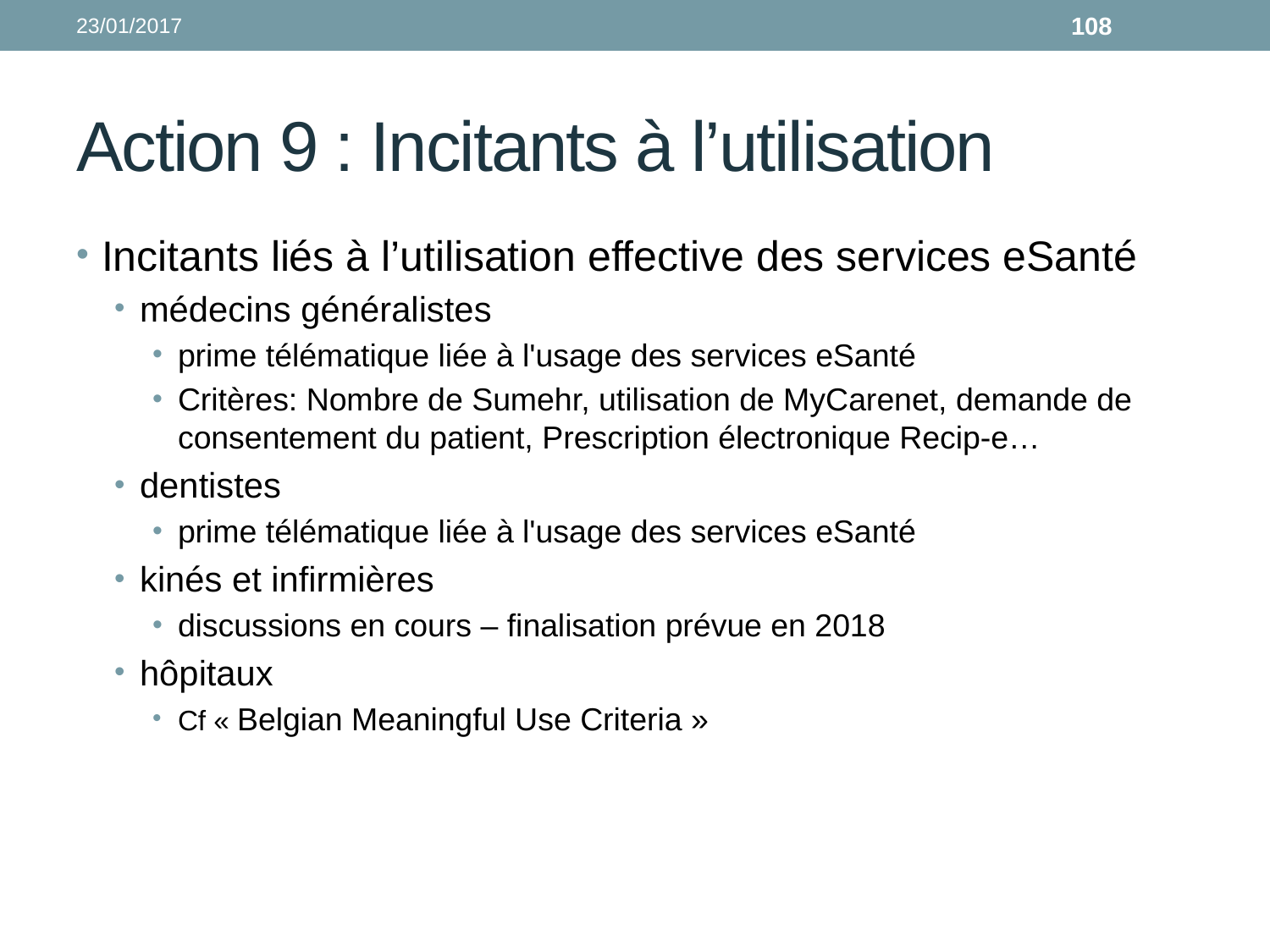

23/01/2017
108
# Action 9 : Incitants à l’utilisation
Incitants liés à l’utilisation effective des services eSanté
médecins généralistes
prime télématique liée à l'usage des services eSanté
Critères: Nombre de Sumehr, utilisation de MyCarenet, demande de consentement du patient, Prescription électronique Recip-e…
dentistes
prime télématique liée à l'usage des services eSanté
kinés et infirmières
discussions en cours – finalisation prévue en 2018
hôpitaux
Cf « Belgian Meaningful Use Criteria »